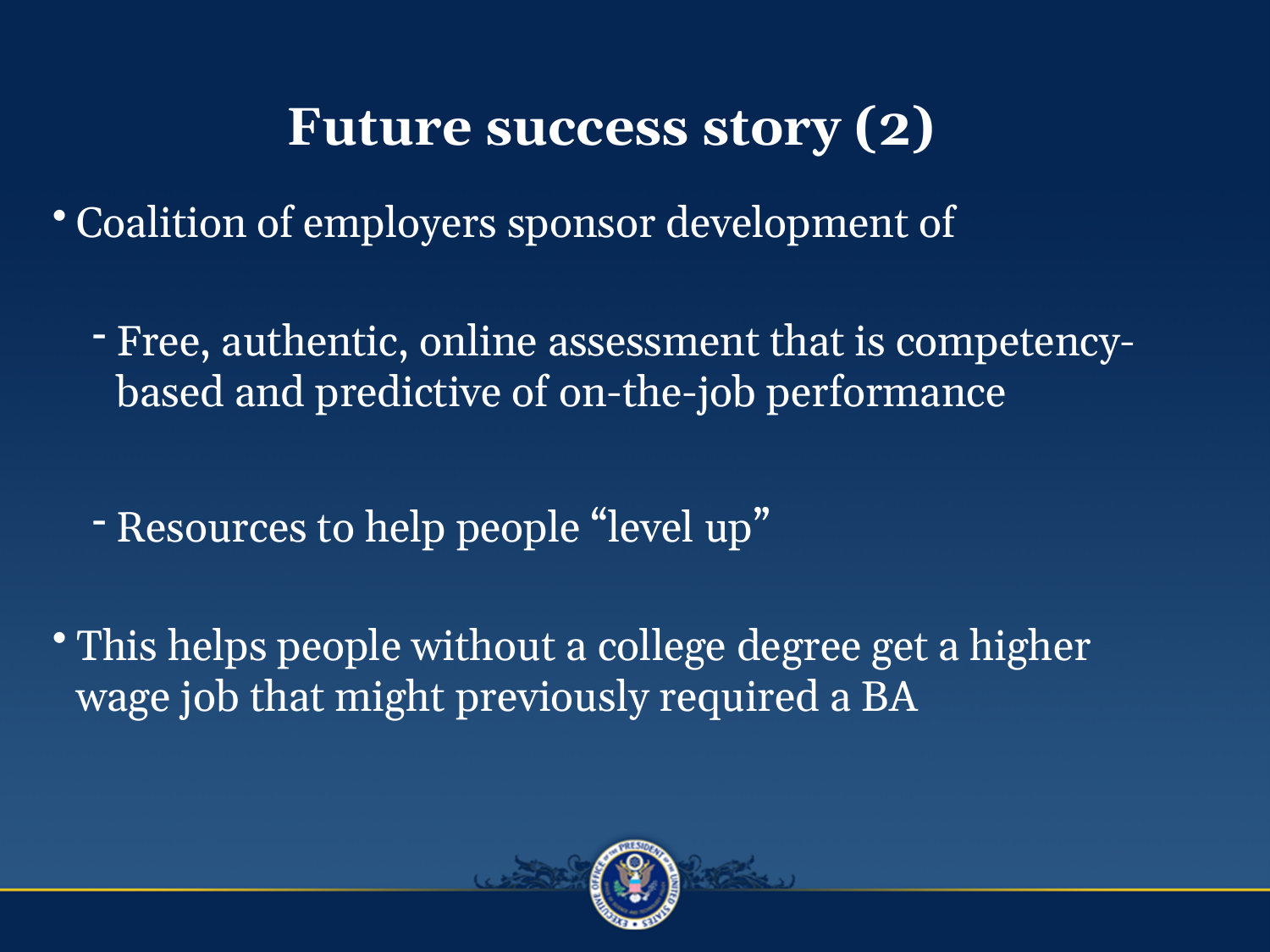

# Future success story (2)
Coalition of employers sponsor development of

Free, authentic, online assessment that is competency-based and predictive of on-the-job performance

Resources to help people “level up”

This helps people without a college degree get a higher wage job that might previously required a BA